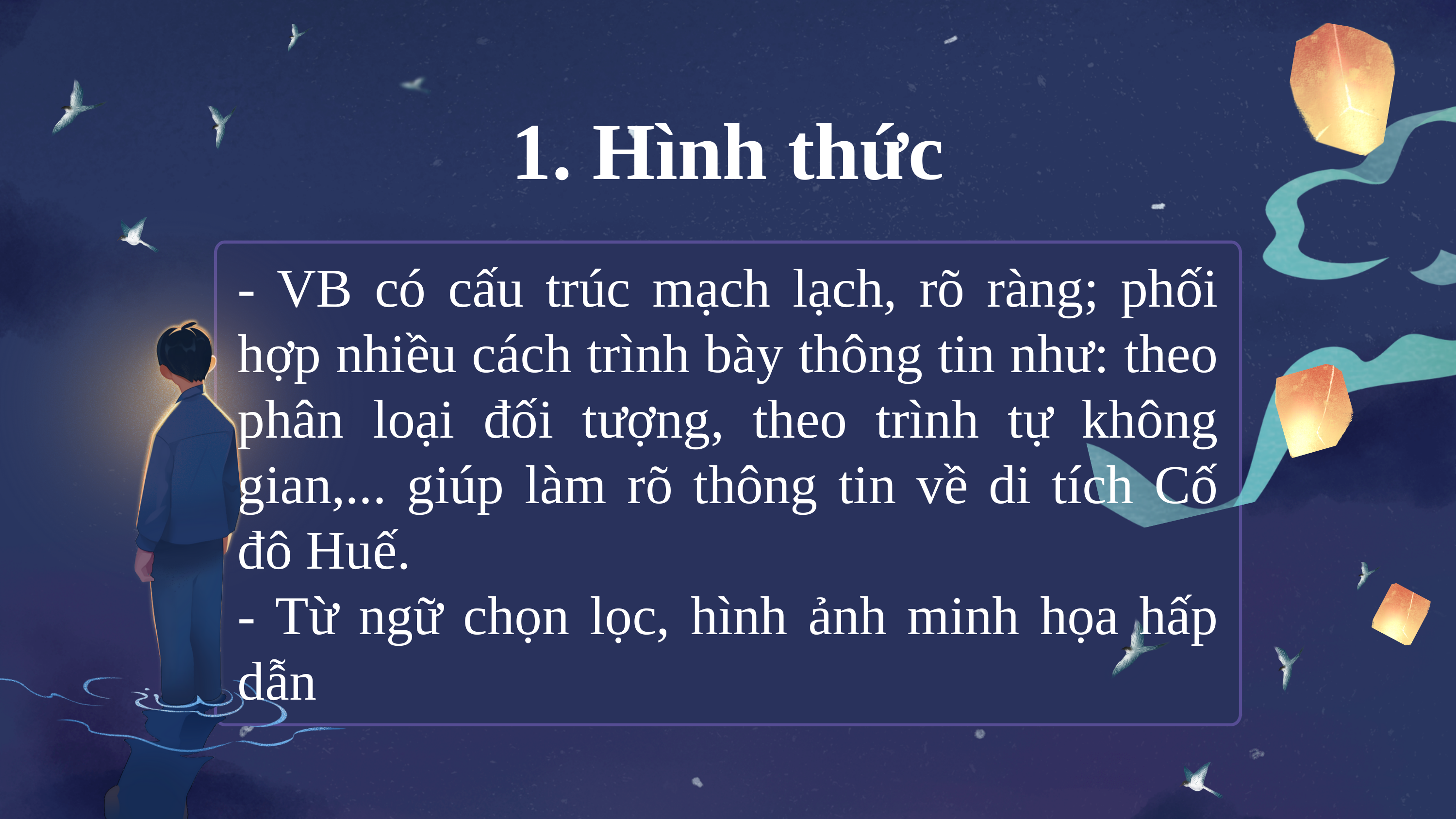

1. Hình thức

- VB có cấu trúc mạch lạch, rõ ràng; phối hợp nhiều cách trình bày thông tin như: theo phân loại đối tượng, theo trình tự không gian,... giúp làm rõ thông tin về di tích Cố đô Huế.
- Từ ngữ chọn lọc, hình ảnh minh họa hấp dẫn